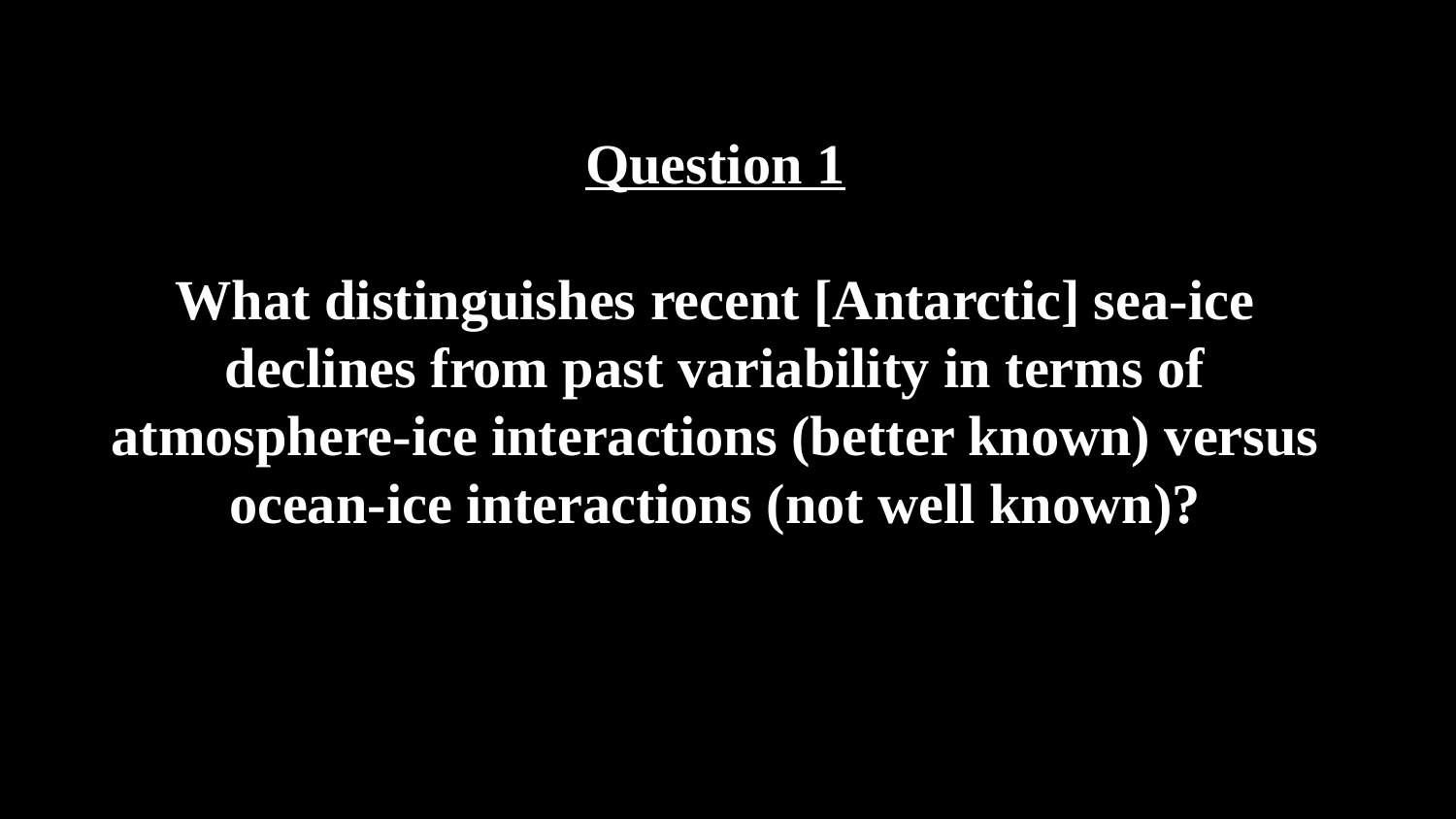

Question 1

What distinguishes recent [Antarctic] sea-ice declines from past variability in terms of atmosphere-ice interactions (better known) versus ocean-ice interactions (not well known)?